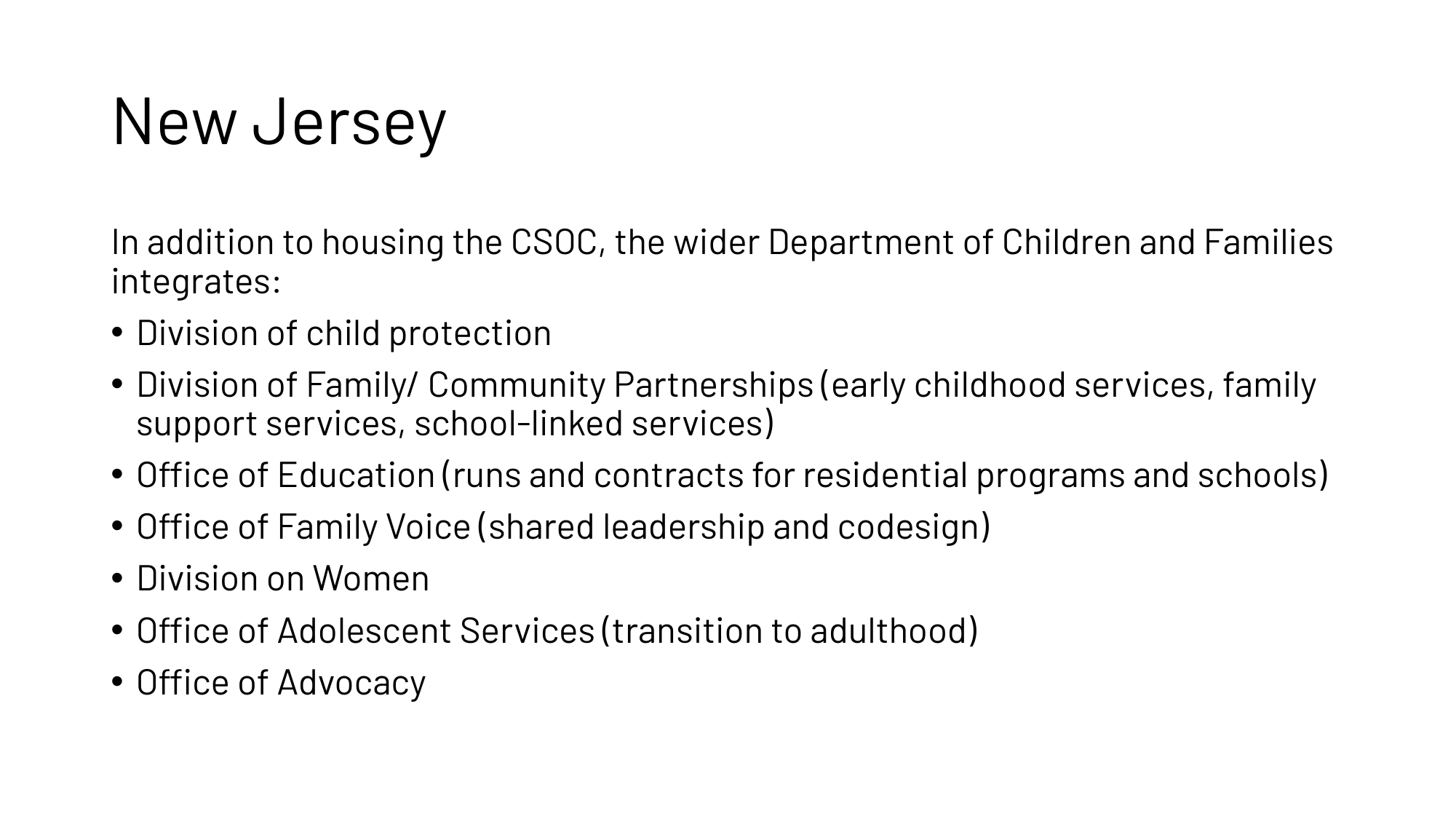

# New Jersey
In addition to housing the CSOC, the wider Department of Children and Families integrates:
Division of child protection
Division of Family/ Community Partnerships (early childhood services, family support services, school-linked services)
Office of Education (runs and contracts for residential programs and schools)
Office of Family Voice (shared leadership and codesign)
Division on Women
Office of Adolescent Services (transition to adulthood)
Office of Advocacy